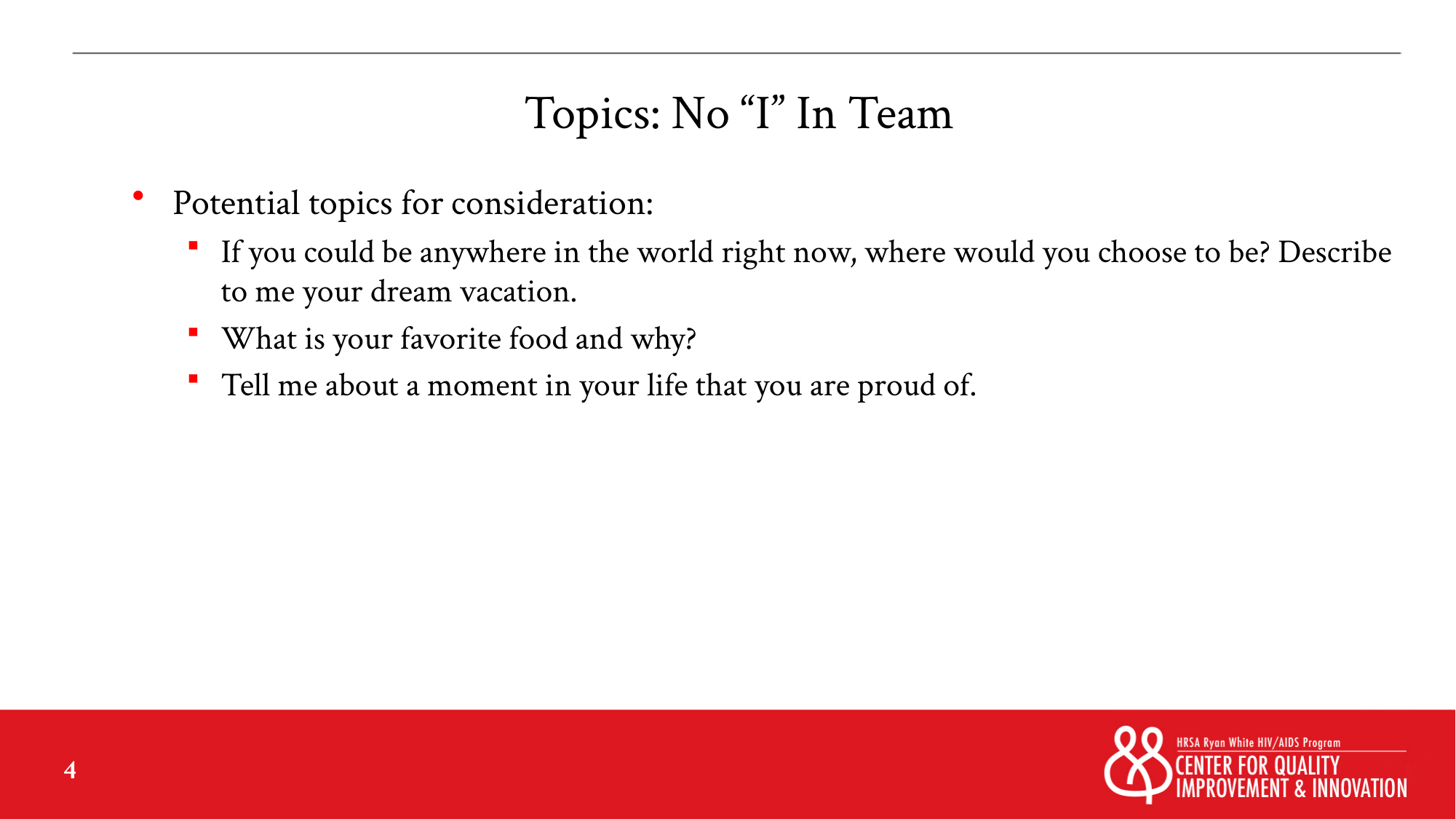

# Topics: No “I” In Team
Potential topics for consideration:
If you could be anywhere in the world right now, where would you choose to be? Describe to me your dream vacation.
What is your favorite food and why?
Tell me about a moment in your life that you are proud of.